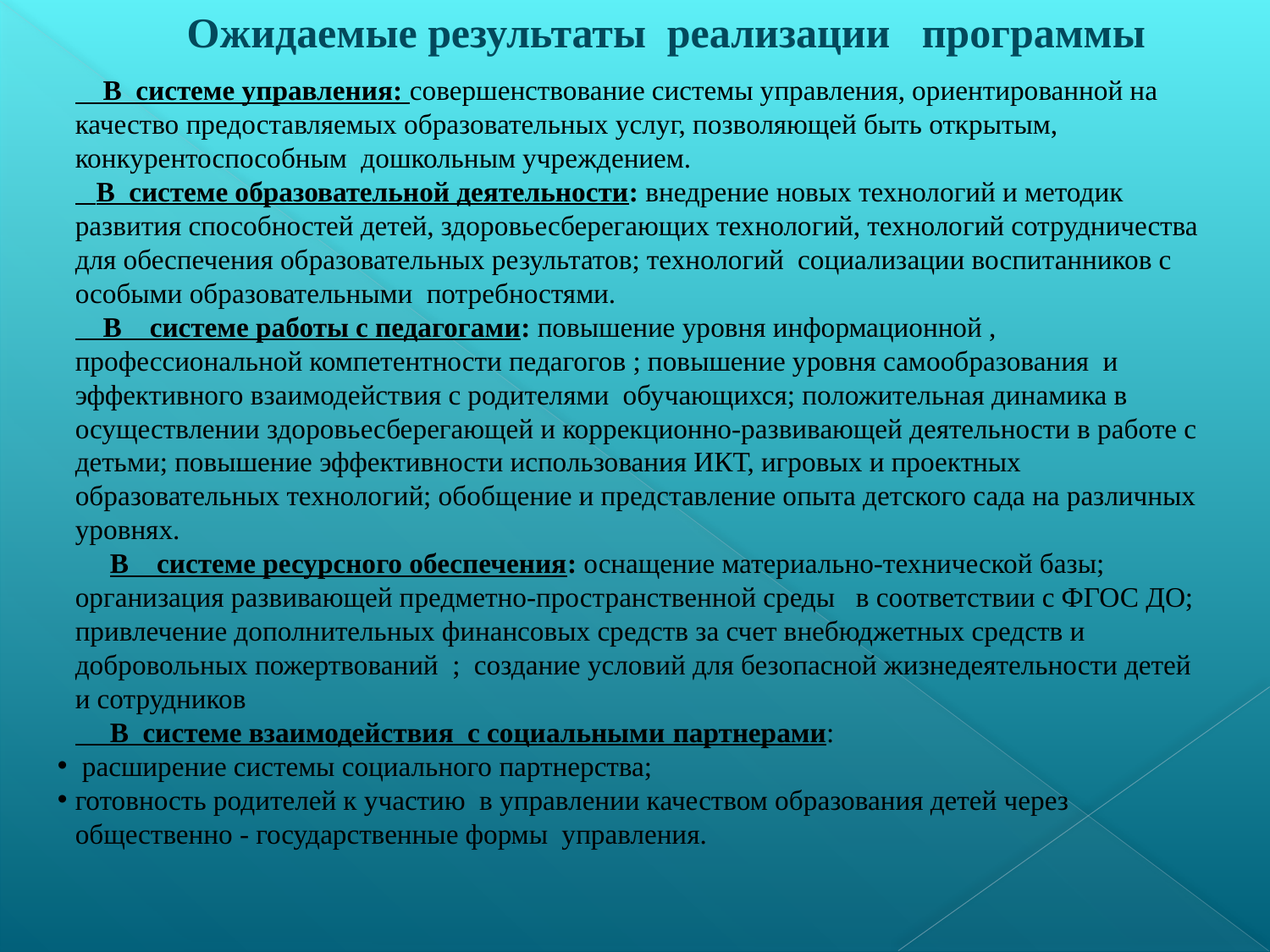

Ожидаемые результаты  реализации   программы
    В  системе управления: совершенствование системы управления, ориентированной на качество предоставляемых образовательных услуг, позволяющей быть открытым, конкурентоспособным  дошкольным учреждением.
   В  системе образовательной деятельности: внедрение новых технологий и методик развития способностей детей, здоровьесберегающих технологий, технологий сотрудничества  для обеспечения образовательных результатов; технологий  социализации воспитанников с особыми образовательными  потребностями.
    В    системе работы с педагогами: повышение уровня информационной , профессиональной компетентности педагогов ; повышение уровня самообразования  и  эффективного взаимодействия с родителями  обучающихся; положительная динамика в осуществлении здоровьесберегающей и коррекционно-развивающей деятельности в работе с детьми; повышение эффективности использования ИКТ, игровых и проектных образовательных технологий; обобщение и представление опыта детского сада на различных уровнях.
     В    системе ресурсного обеспечения: оснащение материально-технической базы; организация развивающей предметно-пространственной среды   в соответствии с ФГОС ДО; привлечение дополнительных финансовых средств за счет внебюджетных средств и  добровольных пожертвований  ;  создание условий для безопасной жизнедеятельности детей и сотрудников
     В  системе взаимодействия  с социальными партнерами:
 расширение системы социального партнерства;
готовность родителей к участию  в управлении качеством образования детей через общественно - государственные формы  управления.